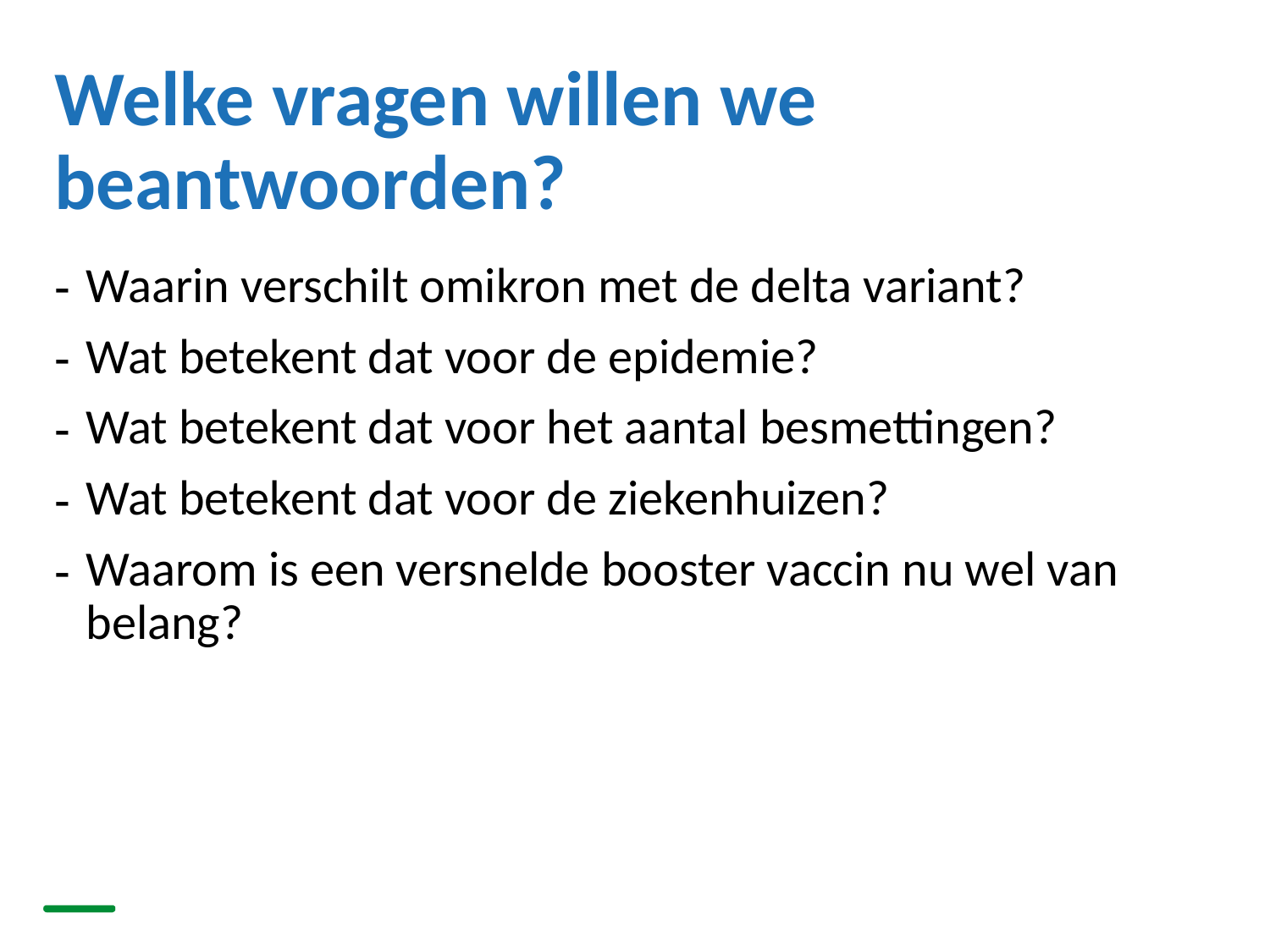

# Welke vragen willen we beantwoorden?
Waarin verschilt omikron met de delta variant?
Wat betekent dat voor de epidemie?
Wat betekent dat voor het aantal besmettingen?
Wat betekent dat voor de ziekenhuizen?
Waarom is een versnelde booster vaccin nu wel van belang?